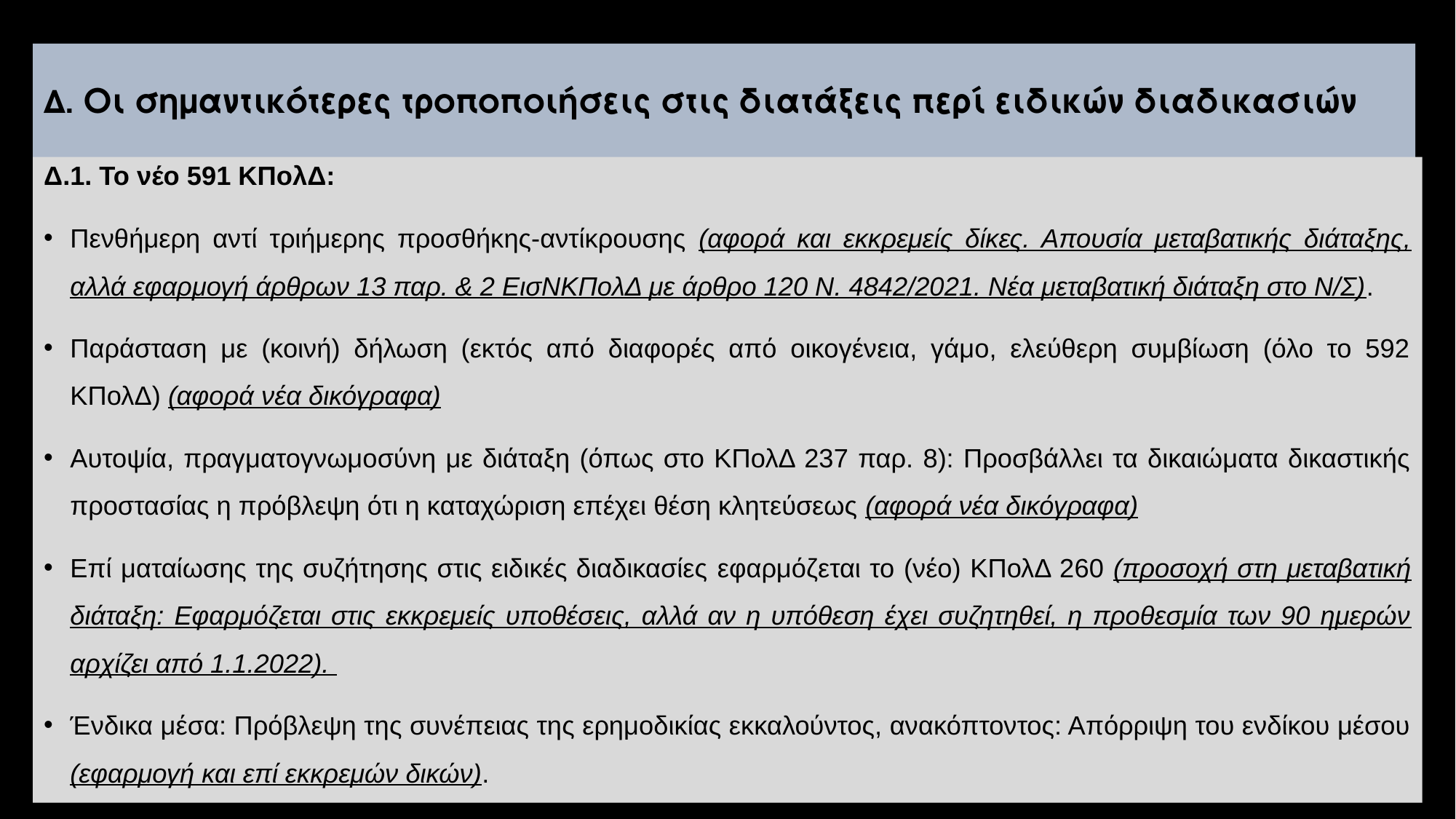

# Δ. Οι σημαντικότερες τροποποιήσεις στις διατάξεις περί ειδικών διαδικασιών
Δ.1. Το νέο 591 ΚΠολΔ:
Πενθήμερη αντί τριήμερης προσθήκης-αντίκρουσης (αφορά και εκκρεμείς δίκες. Απουσία μεταβατικής διάταξης, αλλά εφαρμογή άρθρων 13 παρ. & 2 ΕισΝΚΠολΔ με άρθρο 120 Ν. 4842/2021. Νέα μεταβατική διάταξη στο Ν/Σ).
Παράσταση με (κοινή) δήλωση (εκτός από διαφορές από οικογένεια, γάμο, ελεύθερη συμβίωση (όλο το 592 ΚΠολΔ) (αφορά νέα δικόγραφα)
Αυτοψία, πραγματογνωμοσύνη με διάταξη (όπως στο ΚΠολΔ 237 παρ. 8): Προσβάλλει τα δικαιώματα δικαστικής προστασίας η πρόβλεψη ότι η καταχώριση επέχει θέση κλητεύσεως (αφορά νέα δικόγραφα)
Επί ματαίωσης της συζήτησης στις ειδικές διαδικασίες εφαρμόζεται το (νέο) ΚΠολΔ 260 (προσοχή στη μεταβατική διάταξη: Εφαρμόζεται στις εκκρεμείς υποθέσεις, αλλά αν η υπόθεση έχει συζητηθεί, η προθεσμία των 90 ημερών αρχίζει από 1.1.2022).
Ένδικα μέσα: Πρόβλεψη της συνέπειας της ερημοδικίας εκκαλούντος, ανακόπτοντος: Απόρριψη του ενδίκου μέσου (εφαρμογή και επί εκκρεμών δικών).